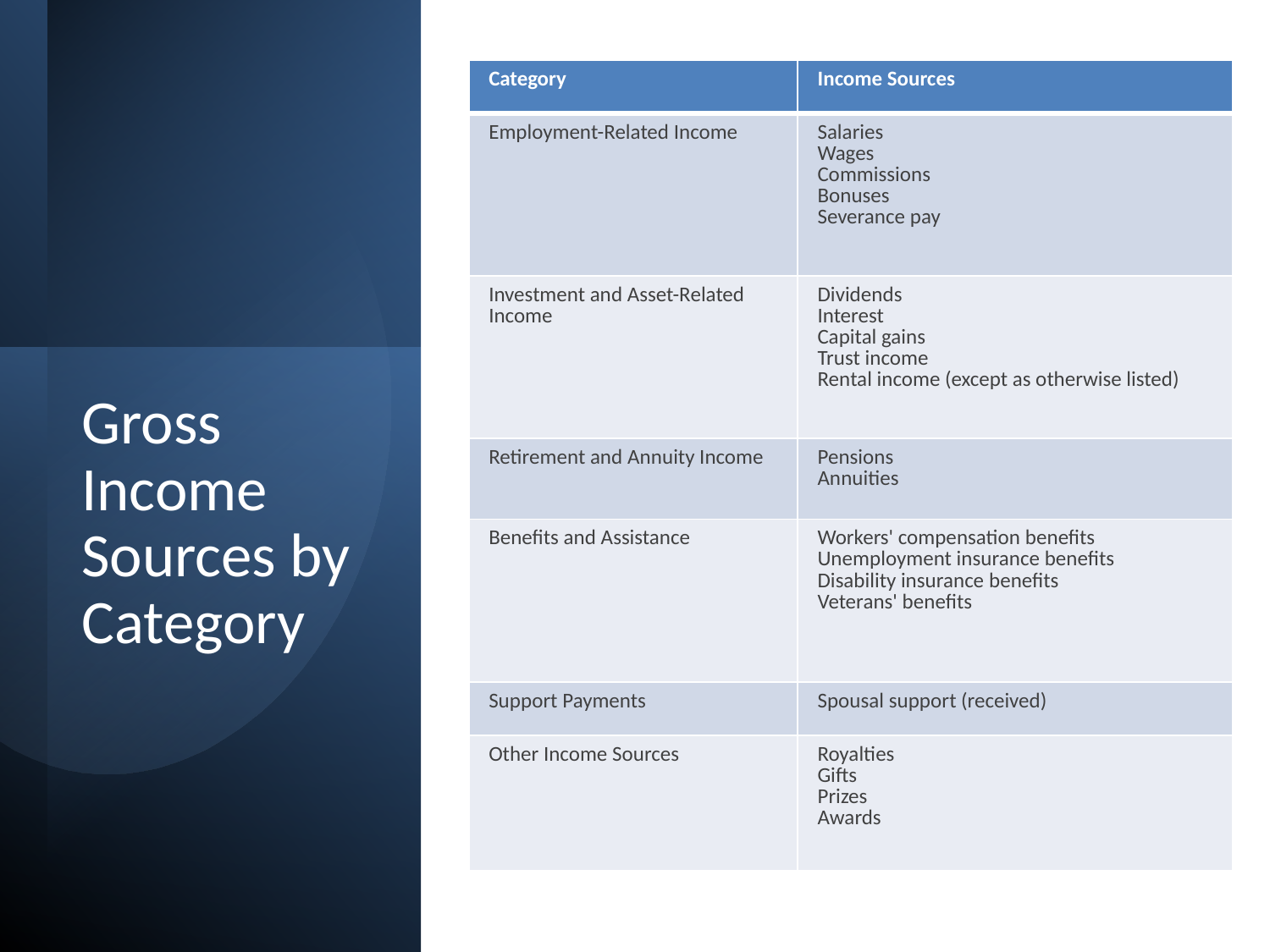

| Category | Income Sources |
| --- | --- |
| Employment-Related Income | Salaries Wages Commissions Bonuses Severance pay |
| Investment and Asset-Related Income | Dividends Interest Capital gains Trust income Rental income (except as otherwise listed) |
| Retirement and Annuity Income | Pensions Annuities |
| Benefits and Assistance | Workers' compensation benefits Unemployment insurance benefits Disability insurance benefits Veterans' benefits |
| Support Payments | Spousal support (received) |
| Other Income Sources | Royalties Gifts Prizes Awards |

# Gross Income Sources by Category